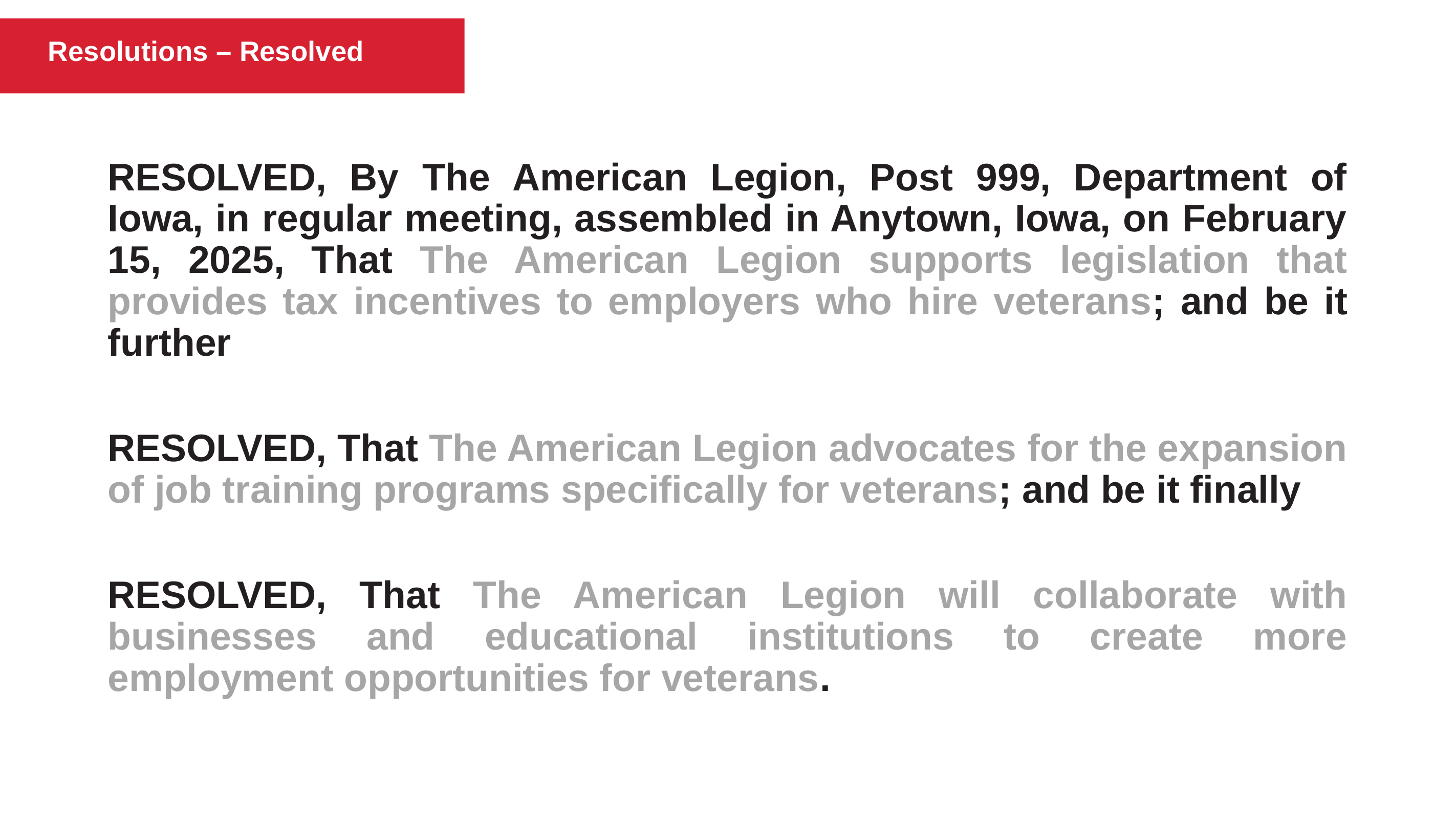

Resolutions – Resolved
RESOLVED, By The American Legion, Post 999, Department of Iowa, in regular meeting, assembled in Anytown, Iowa, on February 15, 2025, That The American Legion supports legislation that provides tax incentives to employers who hire veterans; and be it further

RESOLVED, That The American Legion advocates for the expansion of job training programs specifically for veterans; and be it finally

RESOLVED, That The American Legion will collaborate with businesses and educational institutions to create more employment opportunities for veterans.